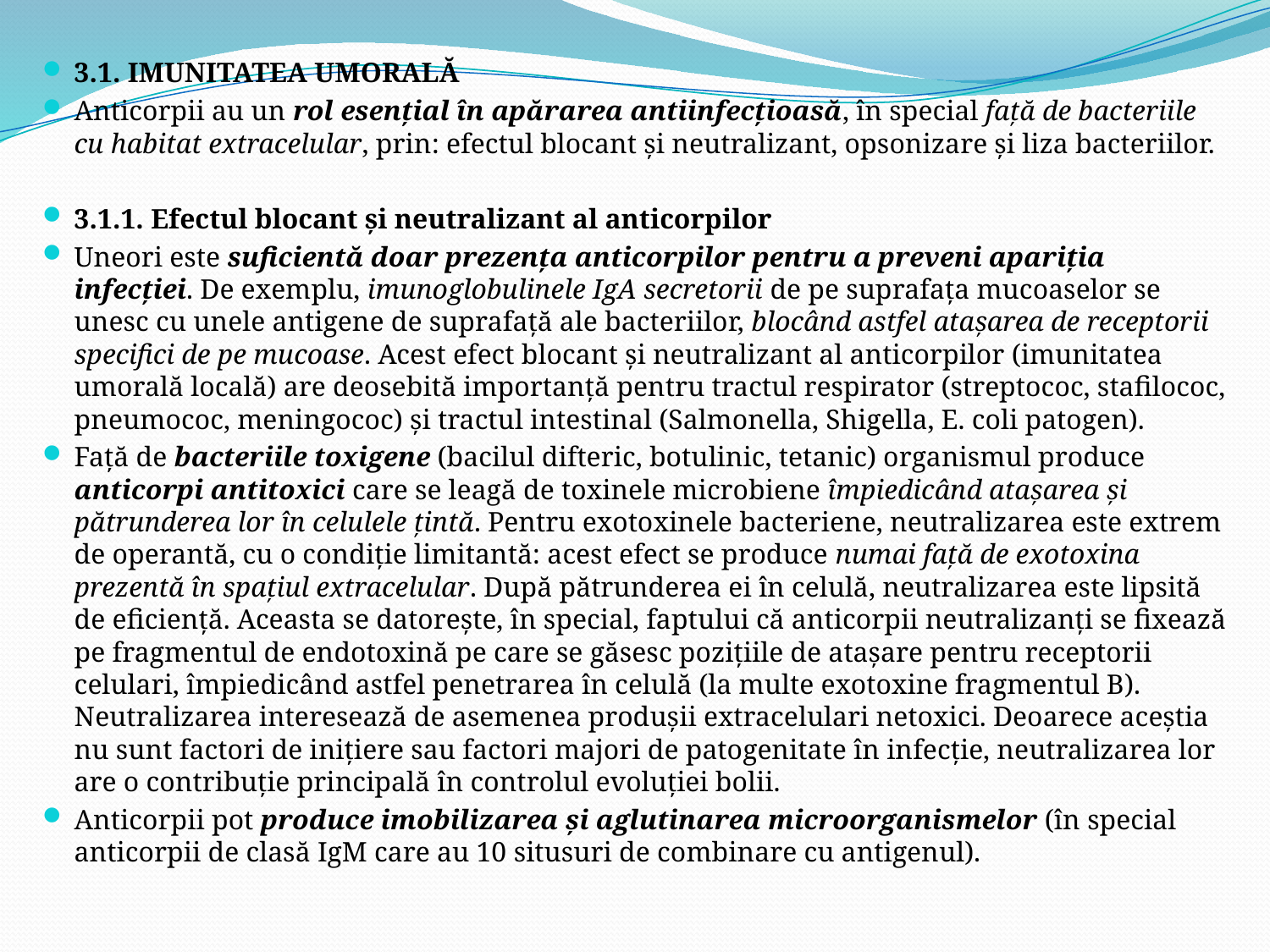

3.1. IMUNITATEA UMORALĂ
Anticorpii au un rol esenţial în apărarea antiinfecţioasă, în special faţă de bacteriile cu habitat extracelular, prin: efectul blocant şi neutralizant, opsonizare şi liza bacteriilor.

3.1.1. Efectul blocant şi neutralizant al anticorpilor
Uneori este suficientă doar prezenţa anticorpilor pentru a preveni apariţia infecţiei. De exemplu, imunoglobulinele IgA secretorii de pe suprafaţa mucoaselor se unesc cu unele antigene de suprafaţă ale bacteriilor, blocând astfel ataşarea de receptorii specifici de pe mucoase. Acest efect blocant şi neutralizant al anticorpilor (imunitatea umorală locală) are deosebită importanţă pentru tractul respirator (streptococ, stafilococ, pneumococ, meningococ) şi tractul intestinal (Salmonella, Shigella, E. coli patogen).
Faţă de bacteriile toxigene (bacilul difteric, botulinic, tetanic) organismul produce anticorpi antitoxici care se leagă de toxinele microbiene împiedicând ataşarea şi pătrunderea lor în celulele ţintă. Pentru exotoxinele bacteriene, neutralizarea este extrem de operantă, cu o condiţie limitantă: acest efect se produce numai faţă de exotoxina prezentă în spaţiul extracelular. După pătrunderea ei în celulă, neutralizarea este lipsită de eficienţă. Aceasta se datoreşte, în special, faptului că anticorpii neutralizanţi se fixează pe fragmentul de endotoxină pe care se găsesc poziţiile de ataşare pentru receptorii celulari, împiedicând astfel penetrarea în celulă (la multe exotoxine fragmentul B). Neutralizarea interesează de asemenea produşii extracelulari netoxici. Deoarece aceştia nu sunt factori de iniţiere sau factori majori de patogenitate în infecţie, neutralizarea lor are o contribuţie principală în controlul evoluţiei bolii.
Anticorpii pot produce imobilizarea şi aglutinarea microorganismelor (în special anticorpii de clasă IgM care au 10 situsuri de combinare cu antigenul).